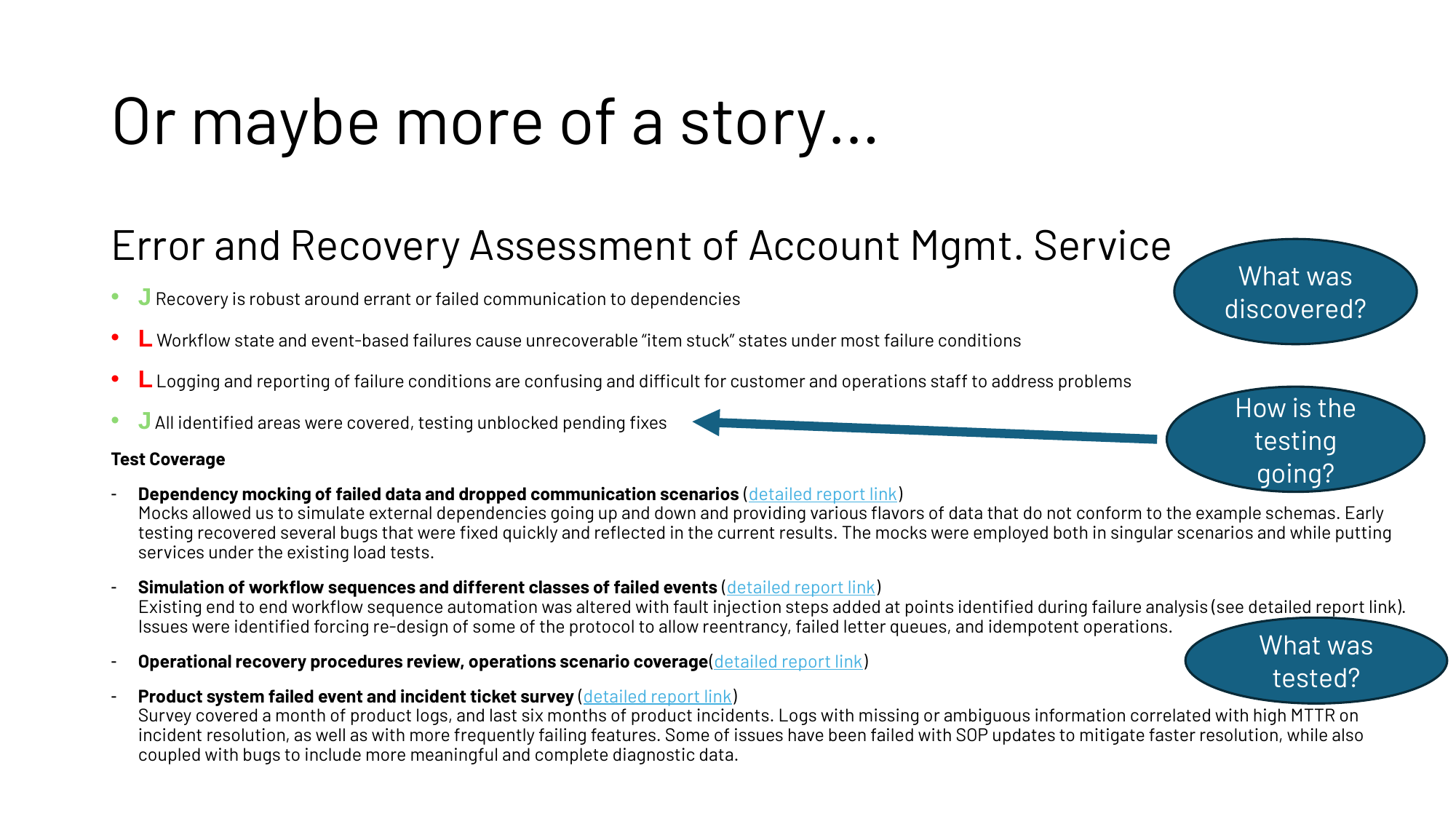

# Or maybe more of a story…
Error and Recovery Assessment of Account Mgmt. Service
J Recovery is robust around errant or failed communication to dependencies
L Workflow state and event-based failures cause unrecoverable “item stuck” states under most failure conditions
L Logging and reporting of failure conditions are confusing and difficult for customer and operations staff to address problems
J All identified areas were covered, testing unblocked pending fixes
Test Coverage
Dependency mocking of failed data and dropped communication scenarios (detailed report link)
Mocks allowed us to simulate external dependencies going up and down and providing various flavors of data that do not conform to the example schemas. Early testing recovered several bugs that were fixed quickly and reflected in the current results. The mocks were employed both in singular scenarios and while putting services under the existing load tests.
Simulation of workflow sequences and different classes of failed events (detailed report link)
Existing end to end workflow sequence automation was altered with fault injection steps added at points identified during failure analysis (see detailed report link). Issues were identified forcing re-design of some of the protocol to allow reentrancy, failed letter queues, and idempotent operations.
Operational recovery procedures review, operations scenario coverage(detailed report link)
Product system failed event and incident ticket survey (detailed report link)
Survey covered a month of product logs, and last six months of product incidents. Logs with missing or ambiguous information correlated with high MTTR on incident resolution, as well as with more frequently failing features. Some of issues have been failed with SOP updates to mitigate faster resolution, while also coupled with bugs to include more meaningful and complete diagnostic data.

What was discovered?
How is the testing going?
What was tested?